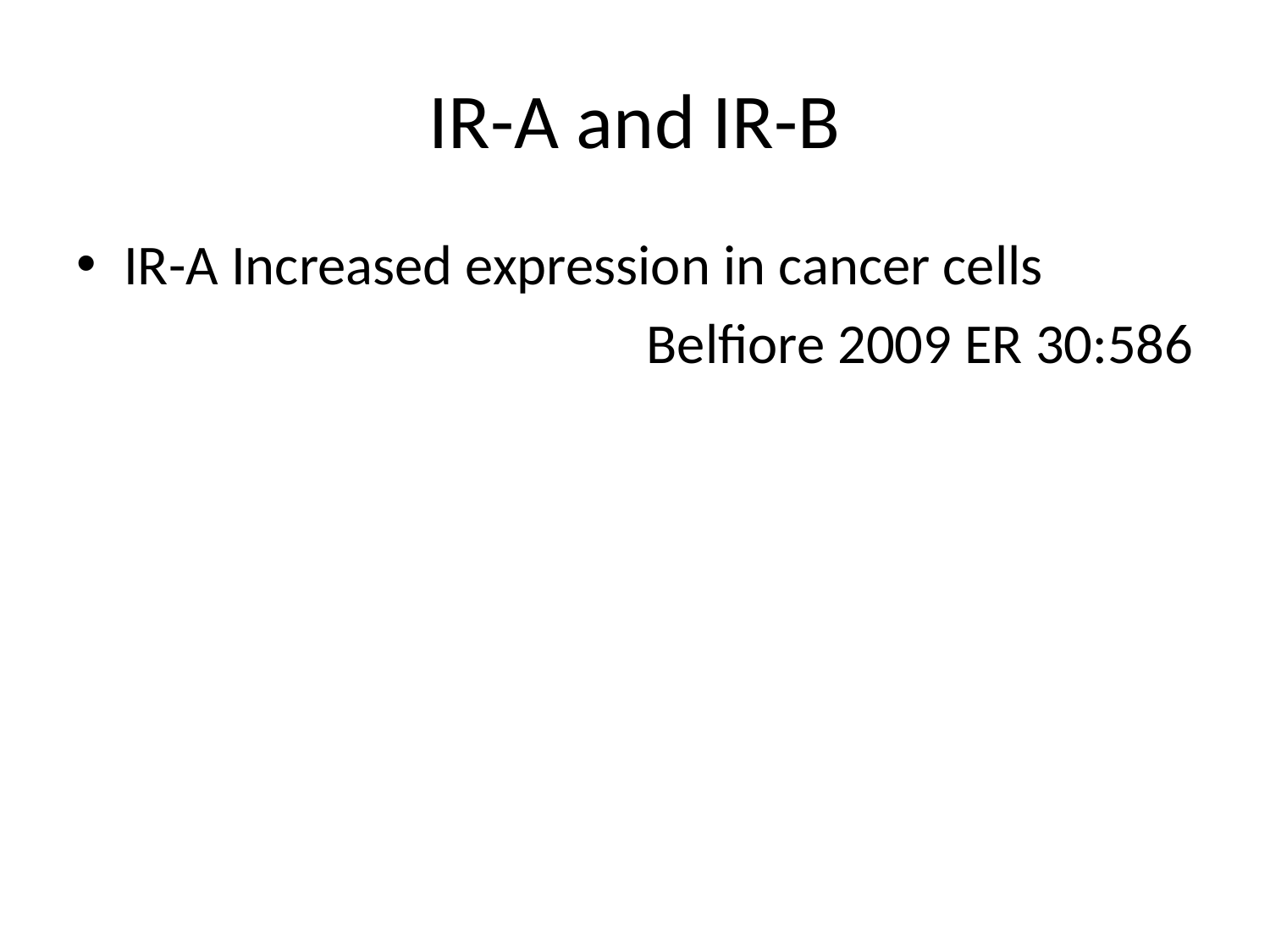

# IR-A and IR-B
IR-A Increased expression in cancer cells
Belfiore 2009 ER 30:586